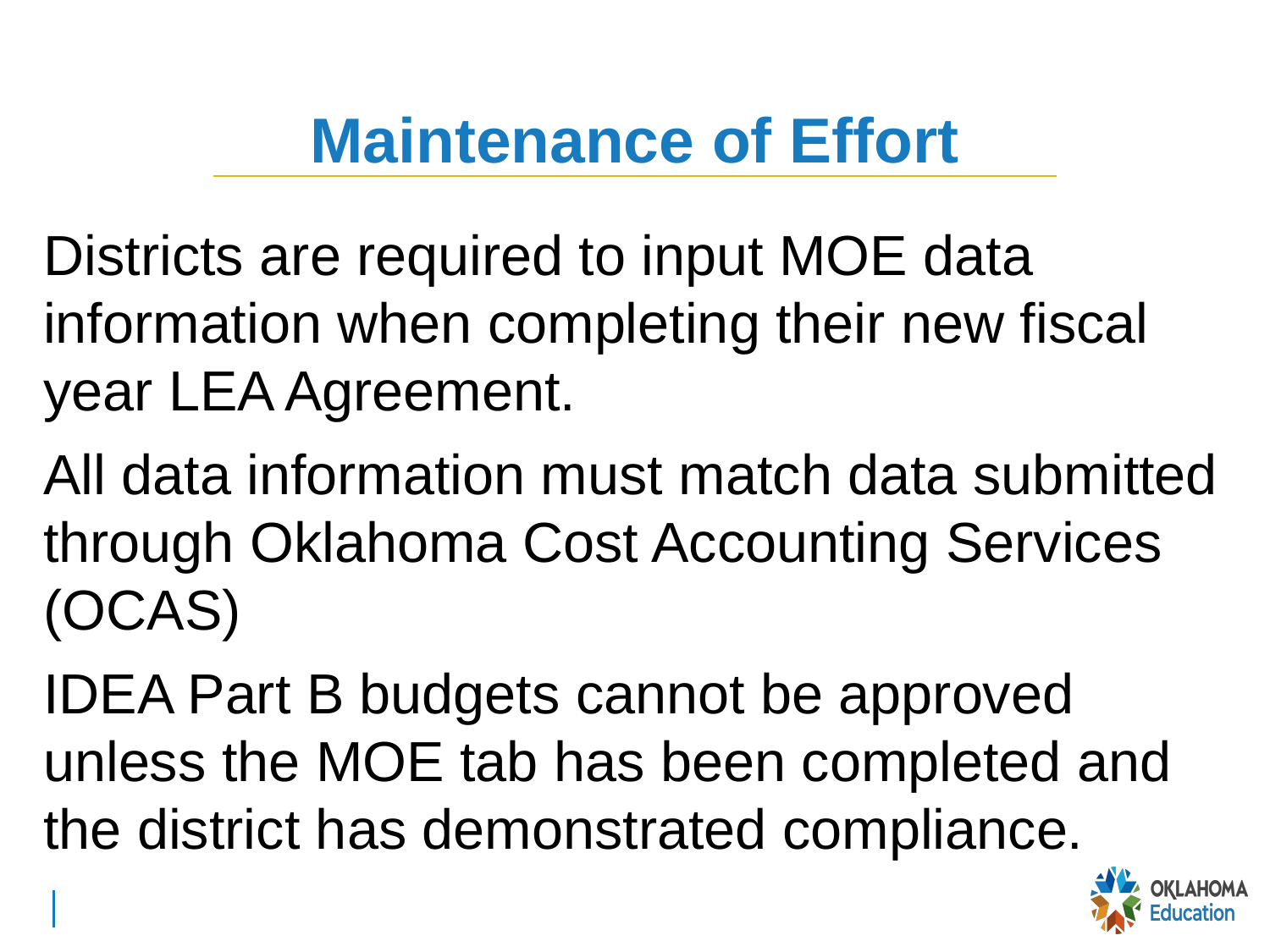

# Maintenance of Effort
Districts are required to input MOE data information when completing their new fiscal year LEA Agreement.
All data information must match data submitted through Oklahoma Cost Accounting Services (OCAS)
IDEA Part B budgets cannot be approved unless the MOE tab has been completed and the district has demonstrated compliance.